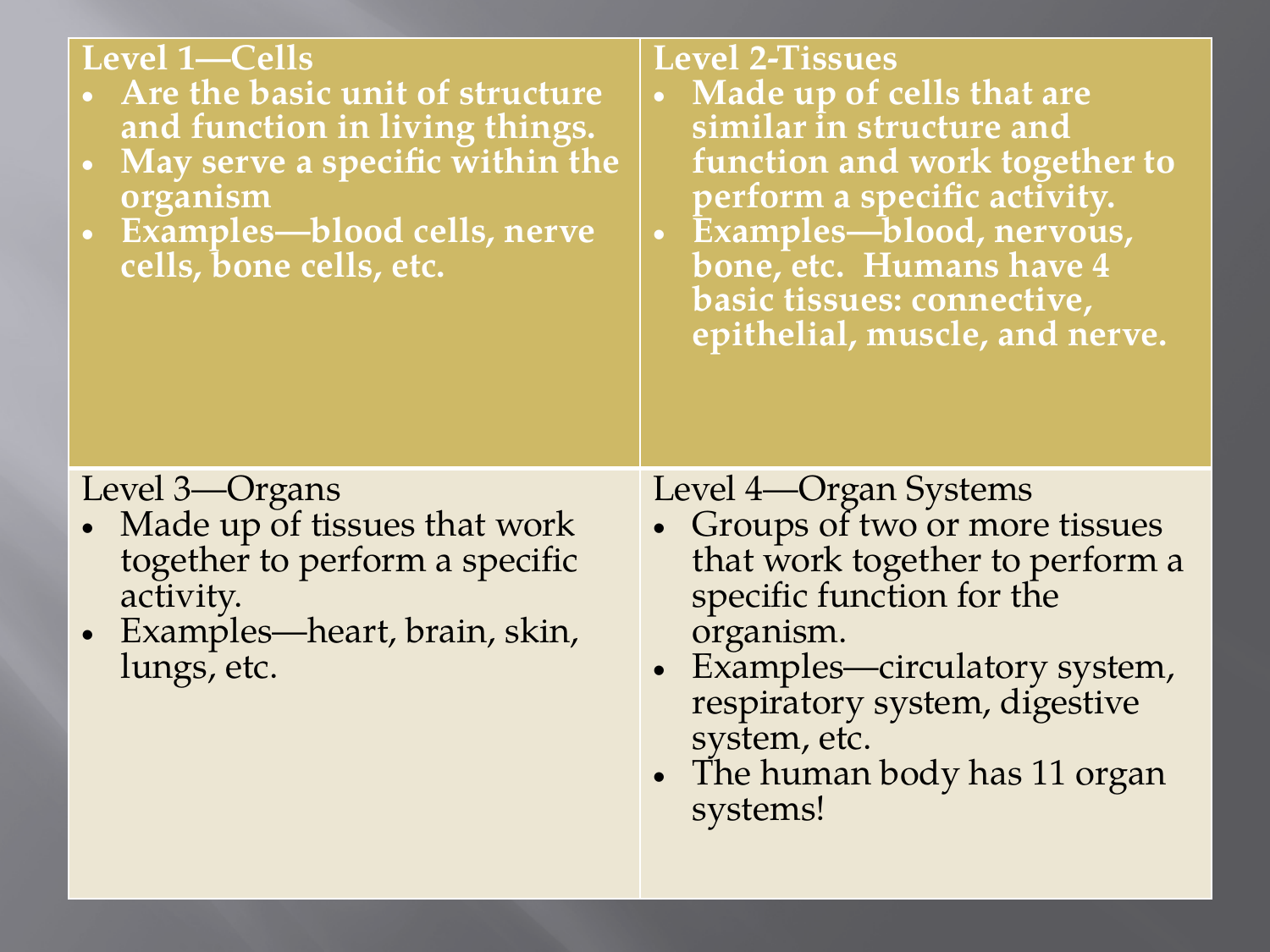

| Level 1—Cells Are the basic unit of structure and function in living things. May serve a specific within the organism Examples—blood cells, nerve cells, bone cells, etc. | Level 2-Tissues Made up of cells that are similar in structure and function and work together to perform a specific activity. Examples—blood, nervous, bone, etc. Humans have 4 basic tissues: connective, epithelial, muscle, and nerve. |
| --- | --- |
| Level 3—Organs Made up of tissues that work together to perform a specific activity. Examples—heart, brain, skin, lungs, etc. | Level 4—Organ Systems Groups of two or more tissues that work together to perform a specific function for the organism. Examples—circulatory system, respiratory system, digestive system, etc. The human body has 11 organ systems! |
#